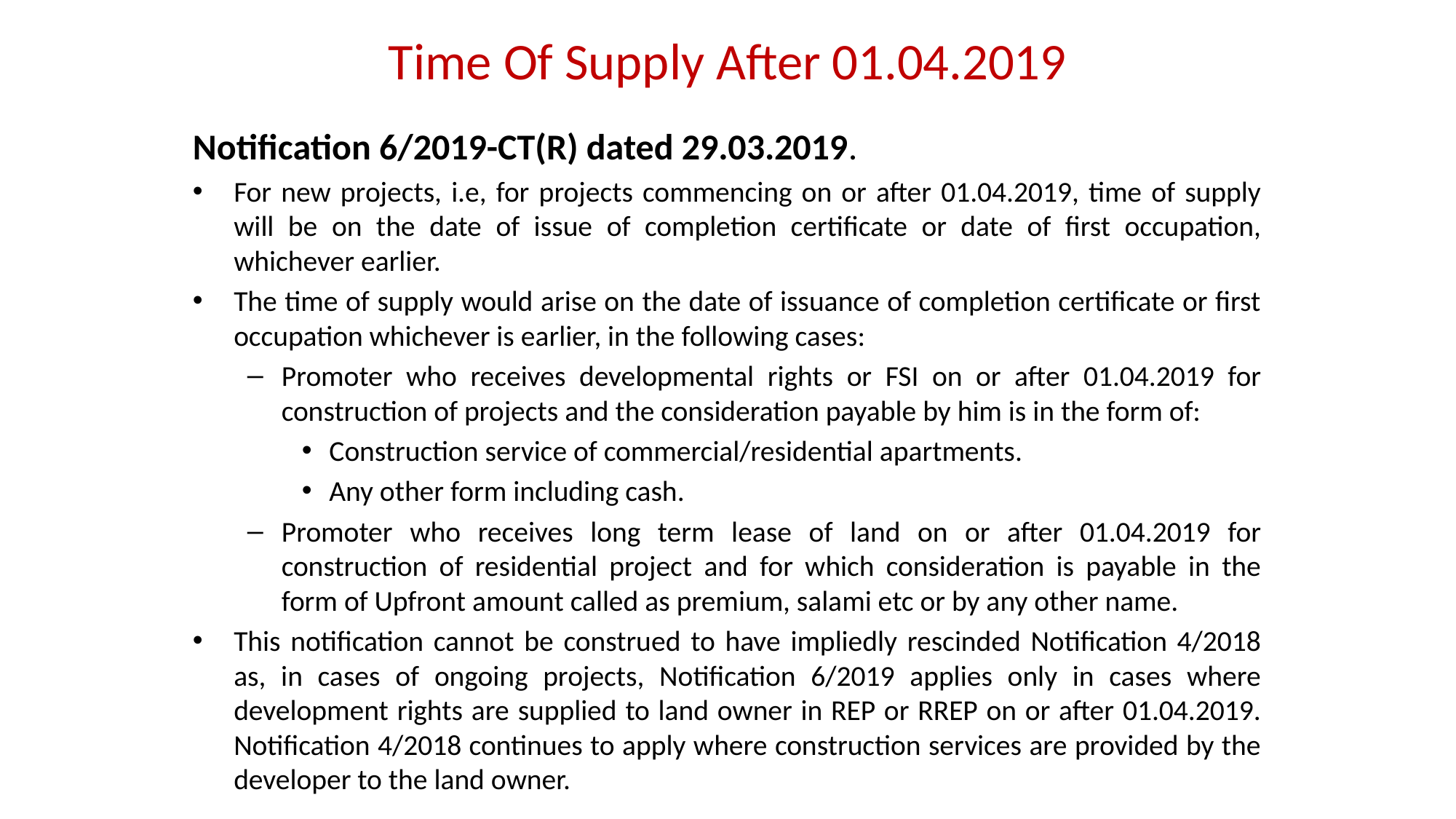

# Time Of Supply After 01.04.2019
Notification 6/2019-CT(R) dated 29.03.2019.
For new projects, i.e, for projects commencing on or after 01.04.2019, time of supply will be on the date of issue of completion certificate or date of first occupation, whichever earlier.
The time of supply would arise on the date of issuance of completion certificate or first occupation whichever is earlier, in the following cases:
Promoter who receives developmental rights or FSI on or after 01.04.2019 for construction of projects and the consideration payable by him is in the form of:
Construction service of commercial/residential apartments.
Any other form including cash.
Promoter who receives long term lease of land on or after 01.04.2019 for construction of residential project and for which consideration is payable in the form of Upfront amount called as premium, salami etc or by any other name.
This notification cannot be construed to have impliedly rescinded Notification 4/2018 as, in cases of ongoing projects, Notification 6/2019 applies only in cases where development rights are supplied to land owner in REP or RREP on or after 01.04.2019. Notification 4/2018 continues to apply where construction services are provided by the developer to the land owner.